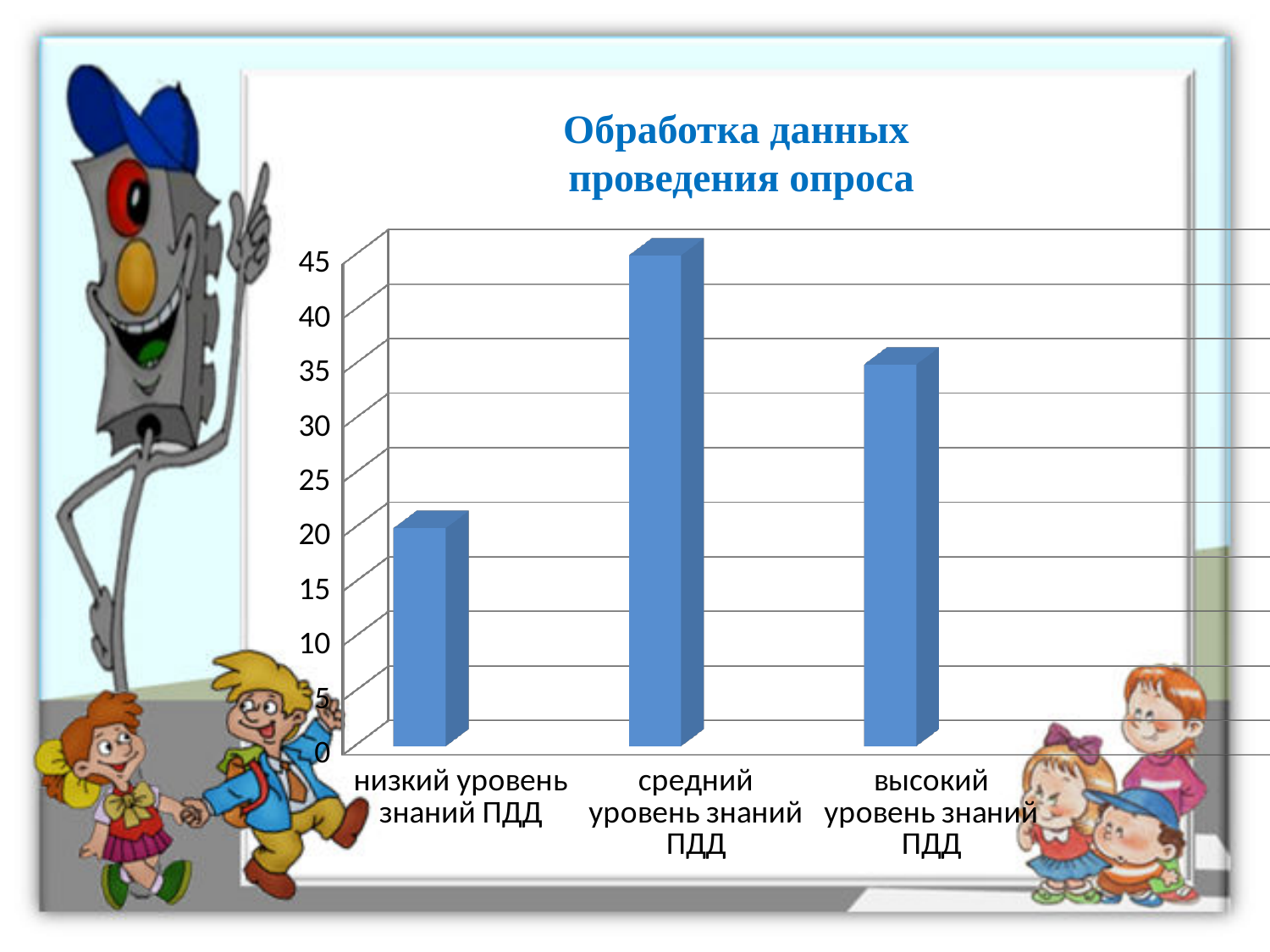

# Обработка данных проведения опроса

[unsupported chart]